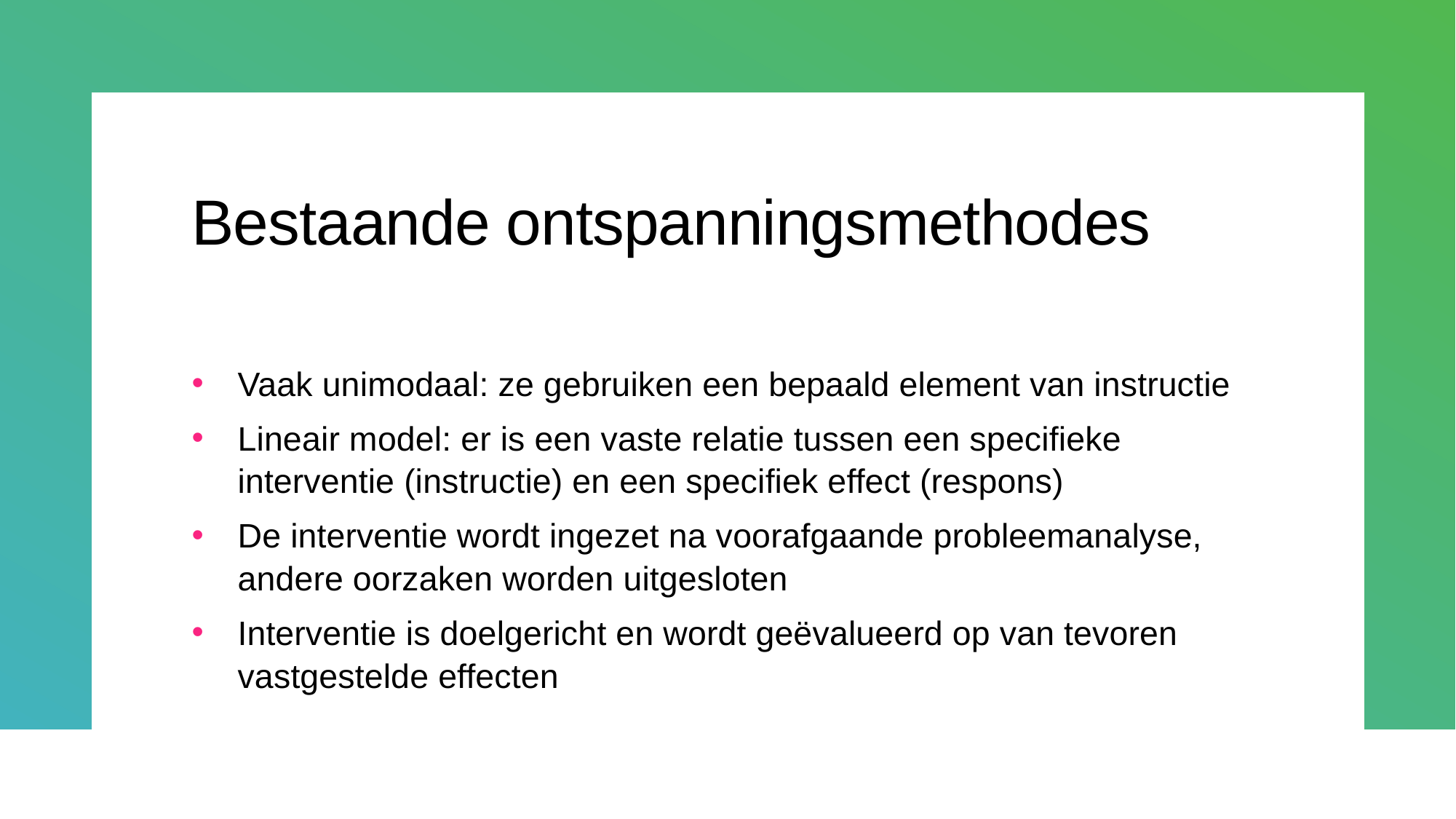

# Bestaande ontspanningsmethodes
Vaak unimodaal: ze gebruiken een bepaald element van instructie
Lineair model: er is een vaste relatie tussen een specifieke interventie (instructie) en een specifiek effect (respons)
De interventie wordt ingezet na voorafgaande probleemanalyse, andere oorzaken worden uitgesloten
Interventie is doelgericht en wordt geëvalueerd op van tevoren vastgestelde effecten